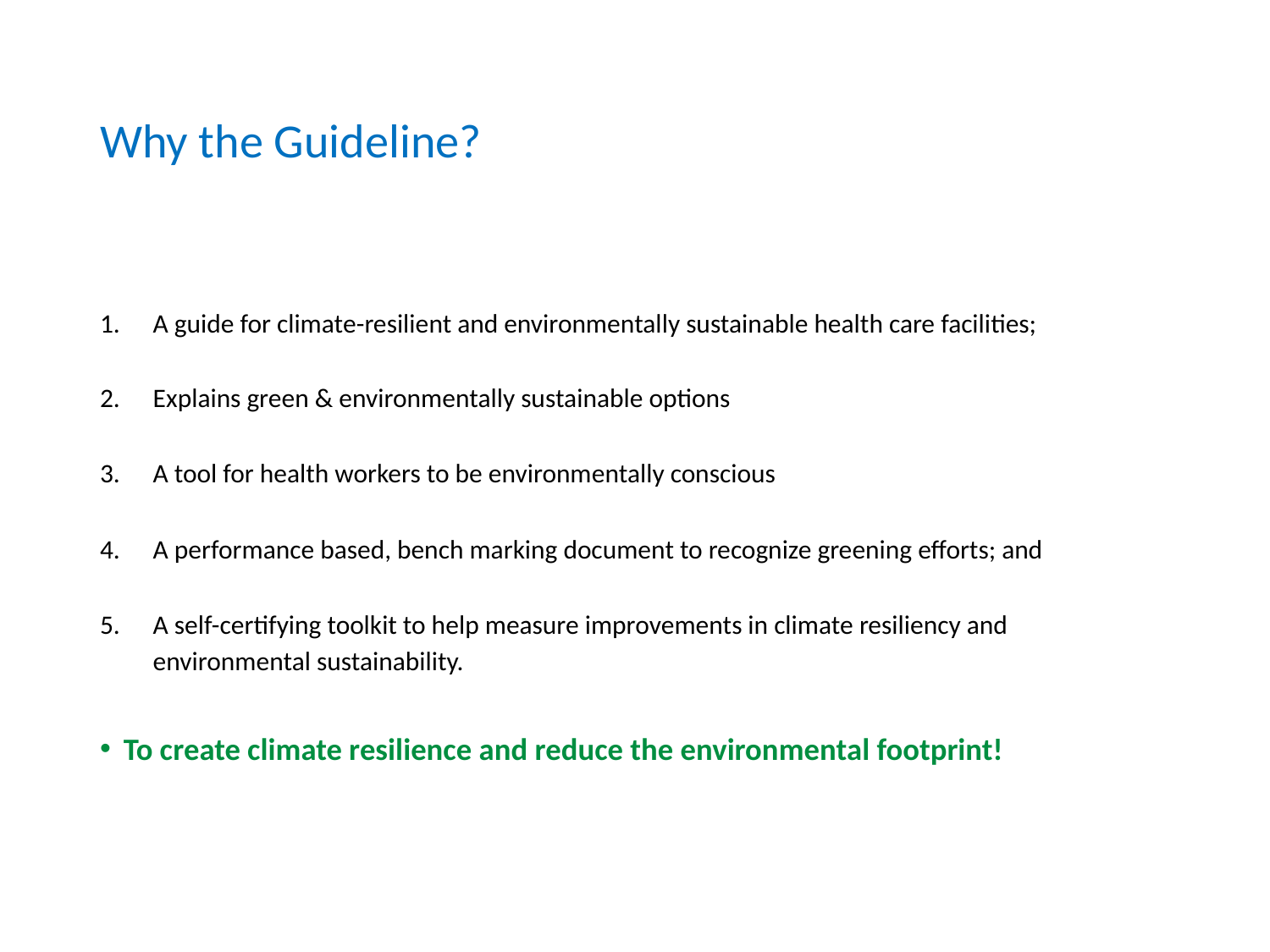

# Why the Guideline?
A guide for climate-resilient and environmentally sustainable health care facilities;

Explains green & environmentally sustainable options

A tool for health workers to be environmentally conscious

A performance based, bench marking document to recognize greening efforts; and

A self-certifying toolkit to help measure improvements in climate resiliency and environmental sustainability.

To create climate resilience and reduce the environmental footprint!